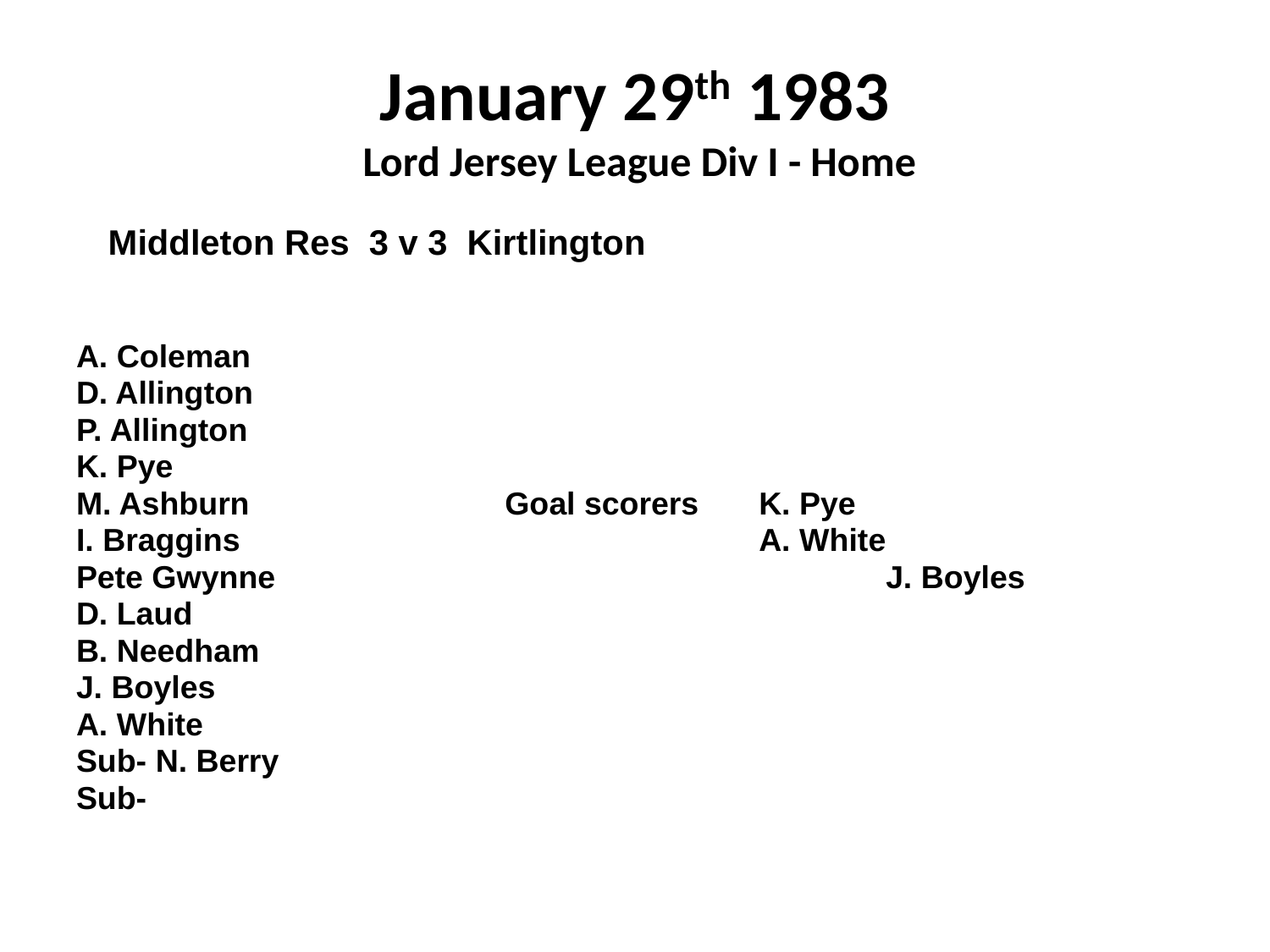

# January 29th 1983 Lord Jersey League Div I - Home
   Middleton Res  3 v 3  Kirtlington

A. Coleman
D. Allington
P. Allington
K. Pye
M. Ashburn			Goal scorers	K. Pye
I. Braggins					A. White
Pete Gwynne					J. Boyles
D. Laud
B. Needham
J. Boyles
A. White
Sub- N. Berry
Sub-